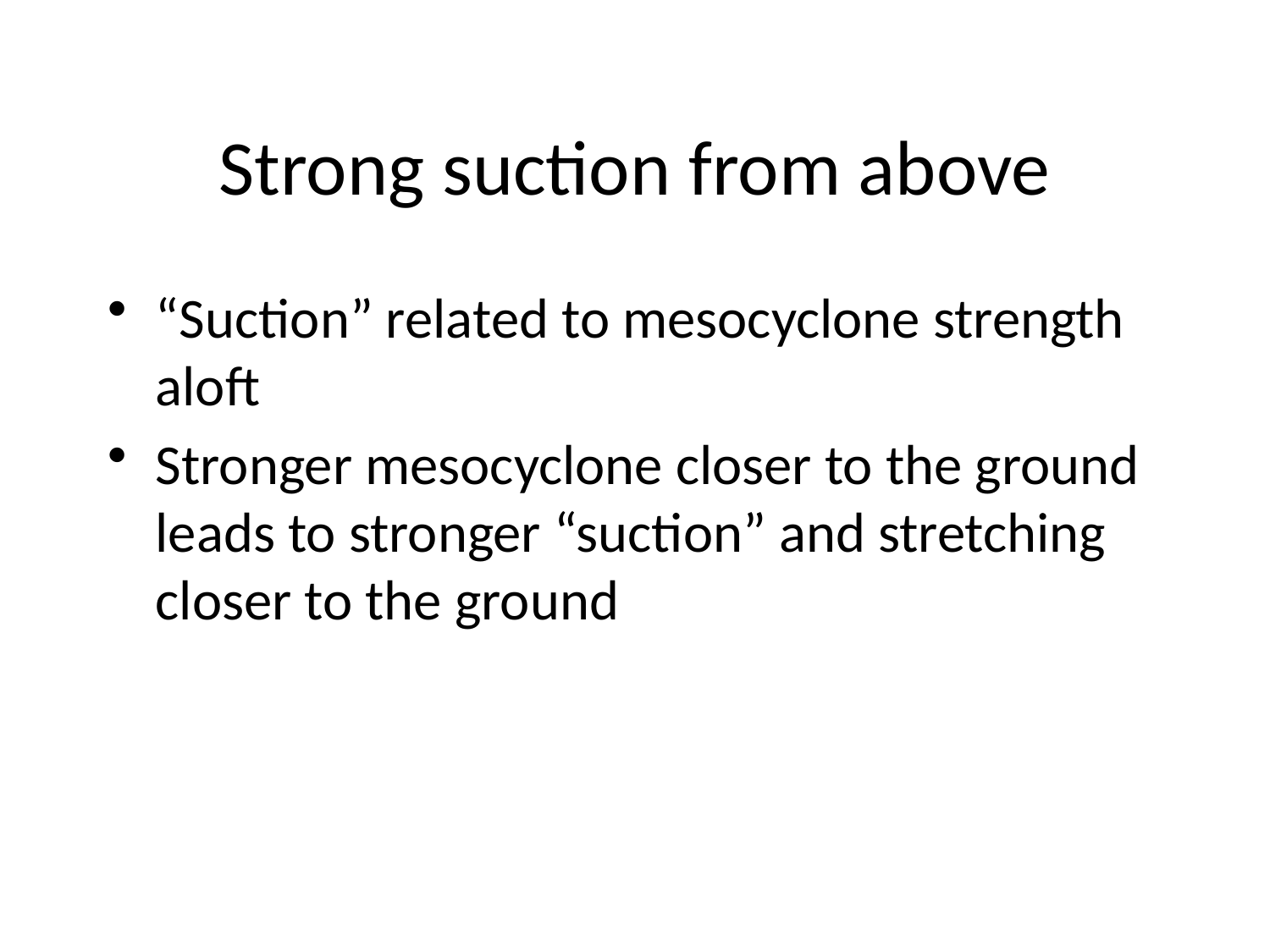

# Strong suction from above
“Suction” related to mesocyclone strength aloft
Stronger mesocyclone closer to the ground leads to stronger “suction” and stretching closer to the ground